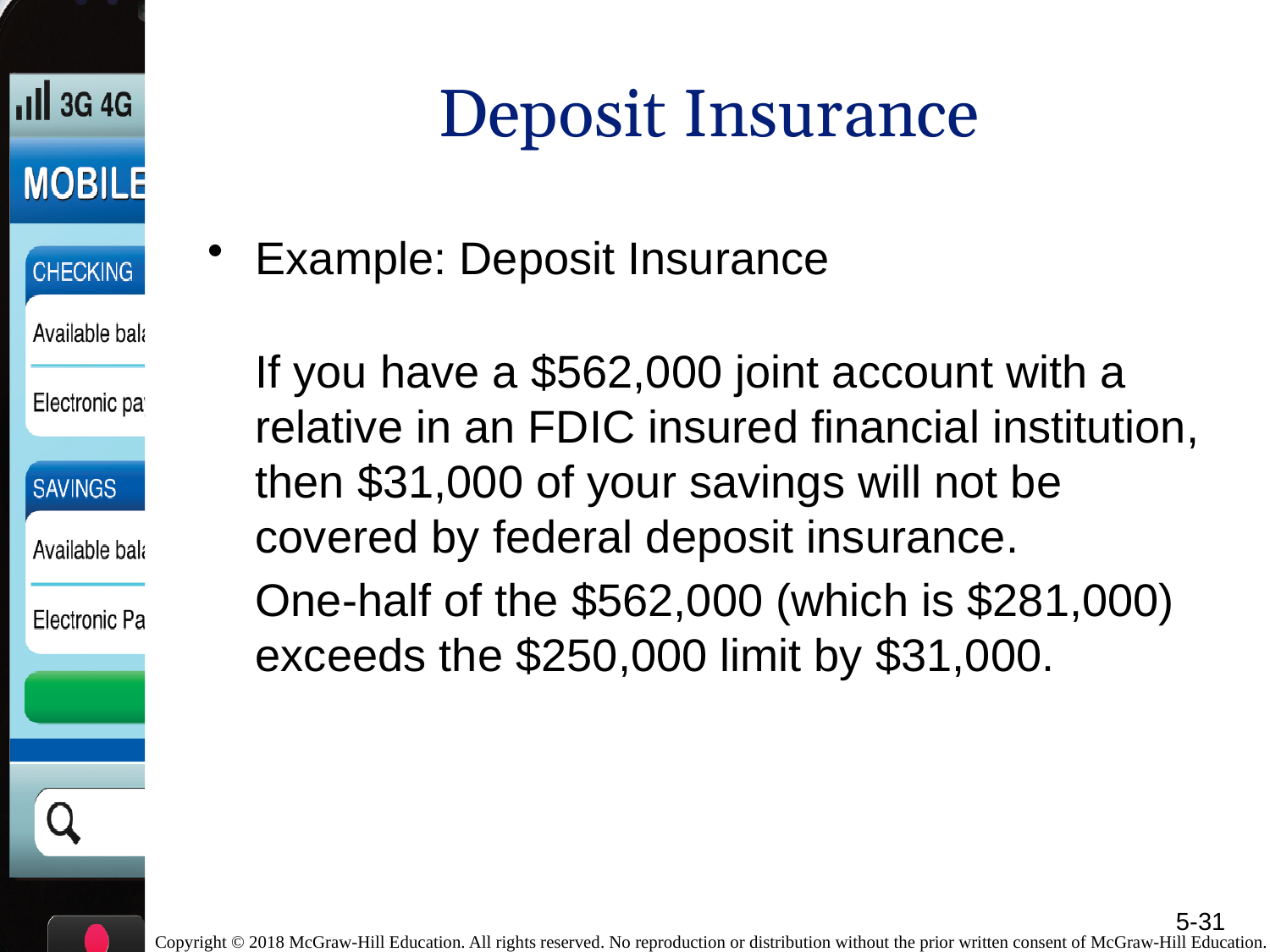

# Deposit Insurance
Example: Deposit Insurance

	If you have a $562,000 joint account with a relative in an FDIC insured financial institution, then $31,000 of your savings will not be covered by federal deposit insurance.
	One-half of the $562,000 (which is $281,000) exceeds the $250,000 limit by $31,000.
5-31